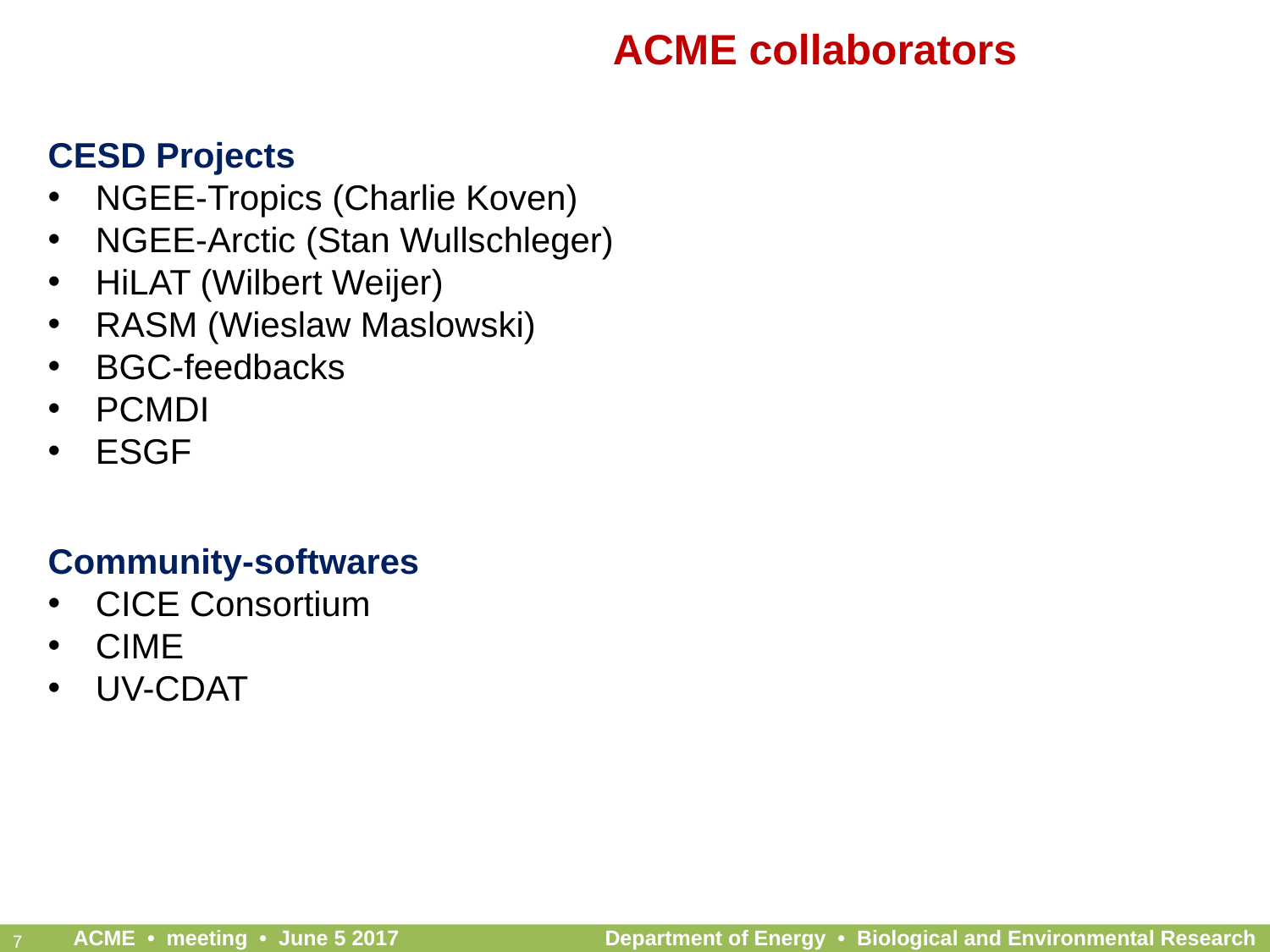

# ACME collaborators
CESD Projects
NGEE-Tropics (Charlie Koven)
NGEE-Arctic (Stan Wullschleger)
HiLAT (Wilbert Weijer)
RASM (Wieslaw Maslowski)
BGC-feedbacks
PCMDI
ESGF

Community-softwares
CICE Consortium
CIME
UV-CDAT